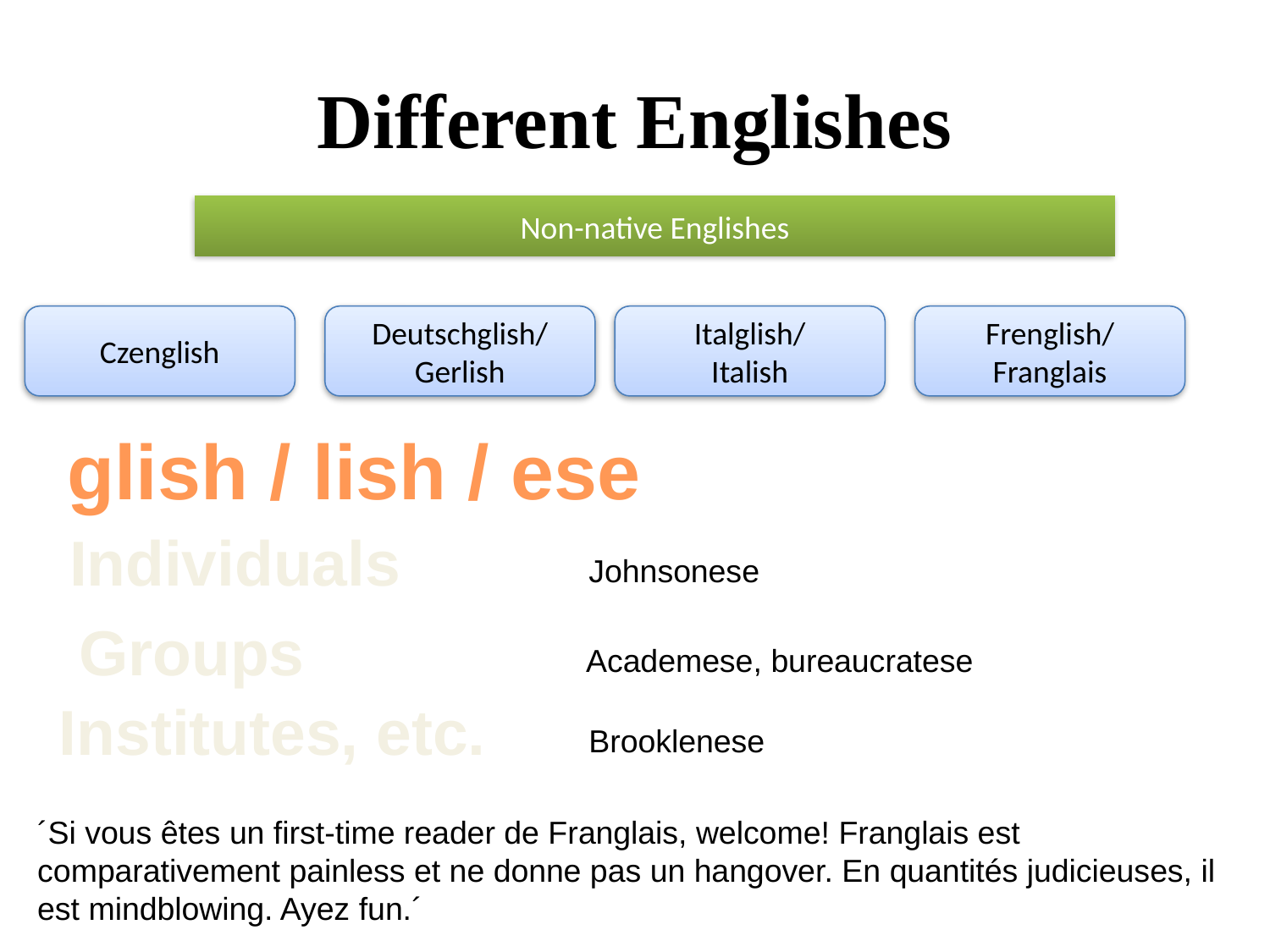

# Different Englishes
Non-native Englishes
Czenglish
Deutschglish/
Gerlish
Italglish/
Italish
Frenglish/
Franglais
glish / lish / ese
Individuals
Johnsonese
Groups
Academese, bureaucratese
Institutes, etc.
Brooklenese
´Si vous êtes un first-time reader de Franglais, welcome! Franglais est comparativement painless et ne donne pas un hangover. En quantités judicieuses, il est mindblowing. Ayez fun.´